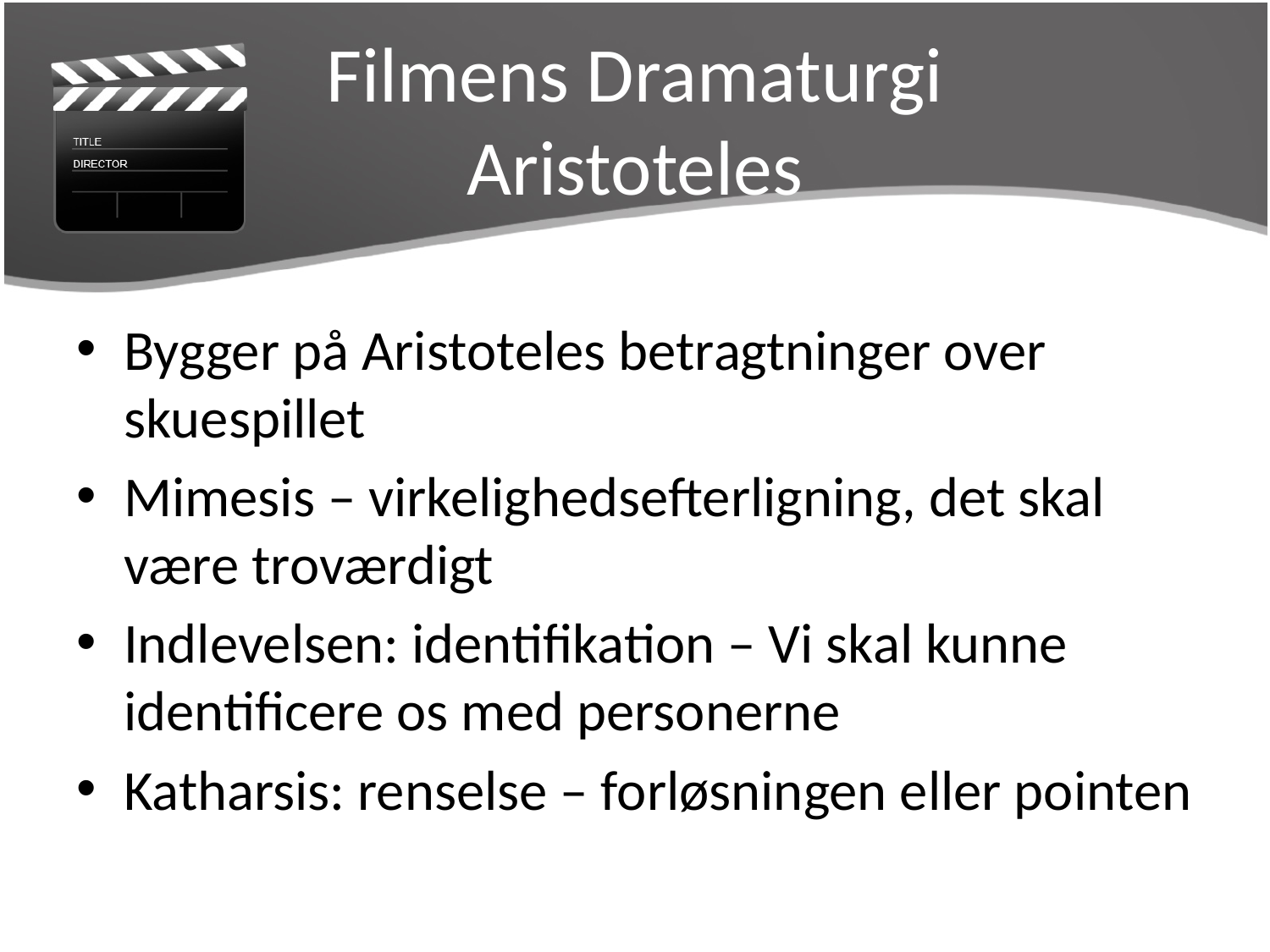

# Filmens Dramaturgi Aristoteles
Bygger på Aristoteles betragtninger over skuespillet
Mimesis – virkelighedsefterligning, det skal være troværdigt
Indlevelsen: identifikation – Vi skal kunne identificere os med personerne
Katharsis: renselse – forløsningen eller pointen